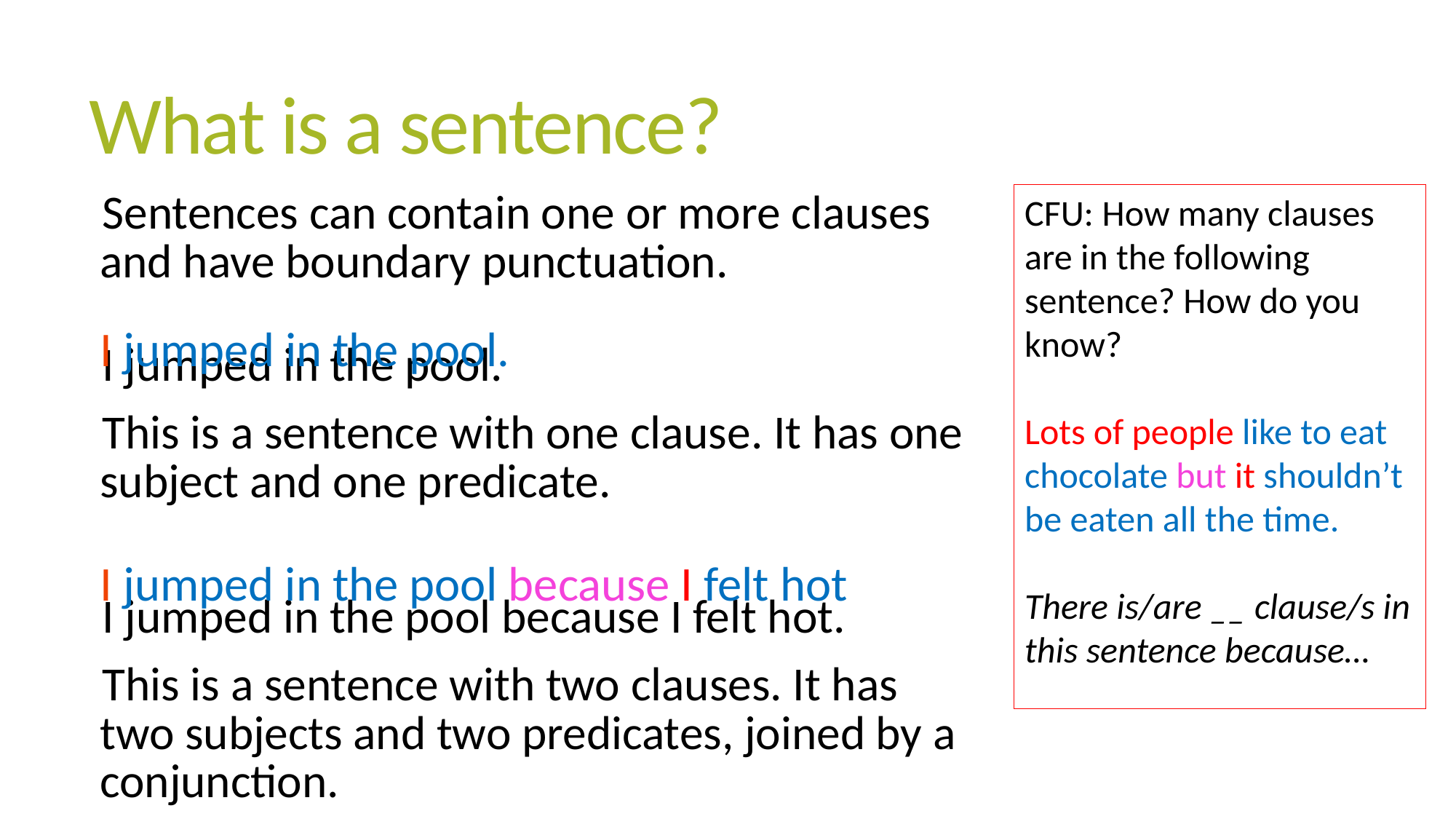

# What is a sentence?
Sentences can contain one or more clauses and have boundary punctuation.

I jumped in the pool.
This is a sentence with one clause. It has one subject and one predicate.

I jumped in the pool because I felt hot.
This is a sentence with two clauses. It has two subjects and two predicates, joined by a conjunction.

CFU: How many clauses are in the following sentence? How do you know?

Lots of people like to eat chocolate but it shouldn’t be eaten all the time.

There is/are __ clause/s in this sentence because…

I jumped in the pool.
I jumped in the pool because I felt hot